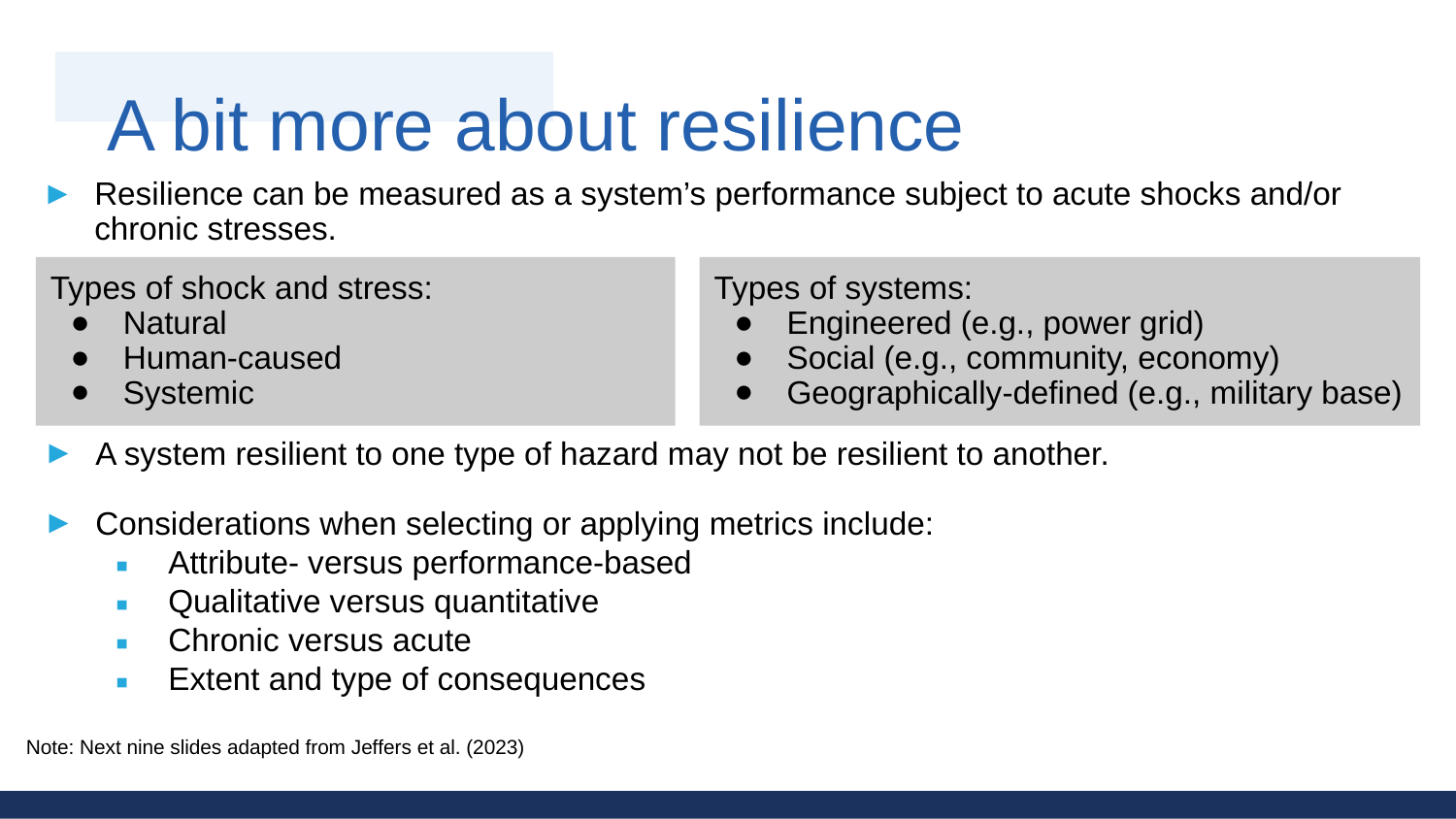

# A bit more about resilience
Resilience can be measured as a system’s performance subject to acute shocks and/or chronic stresses.

Types of shock and stress:
Natural
Human-caused
Systemic
Types of systems:
Engineered (e.g., power grid)
Social (e.g., community, economy)
Geographically-defined (e.g., military base)
A system resilient to one type of hazard may not be resilient to another.

Considerations when selecting or applying metrics include:
Attribute- versus performance-based
Qualitative versus quantitative
Chronic versus acute
Extent and type of consequences
Note: Next nine slides adapted from Jeffers et al. (2023)